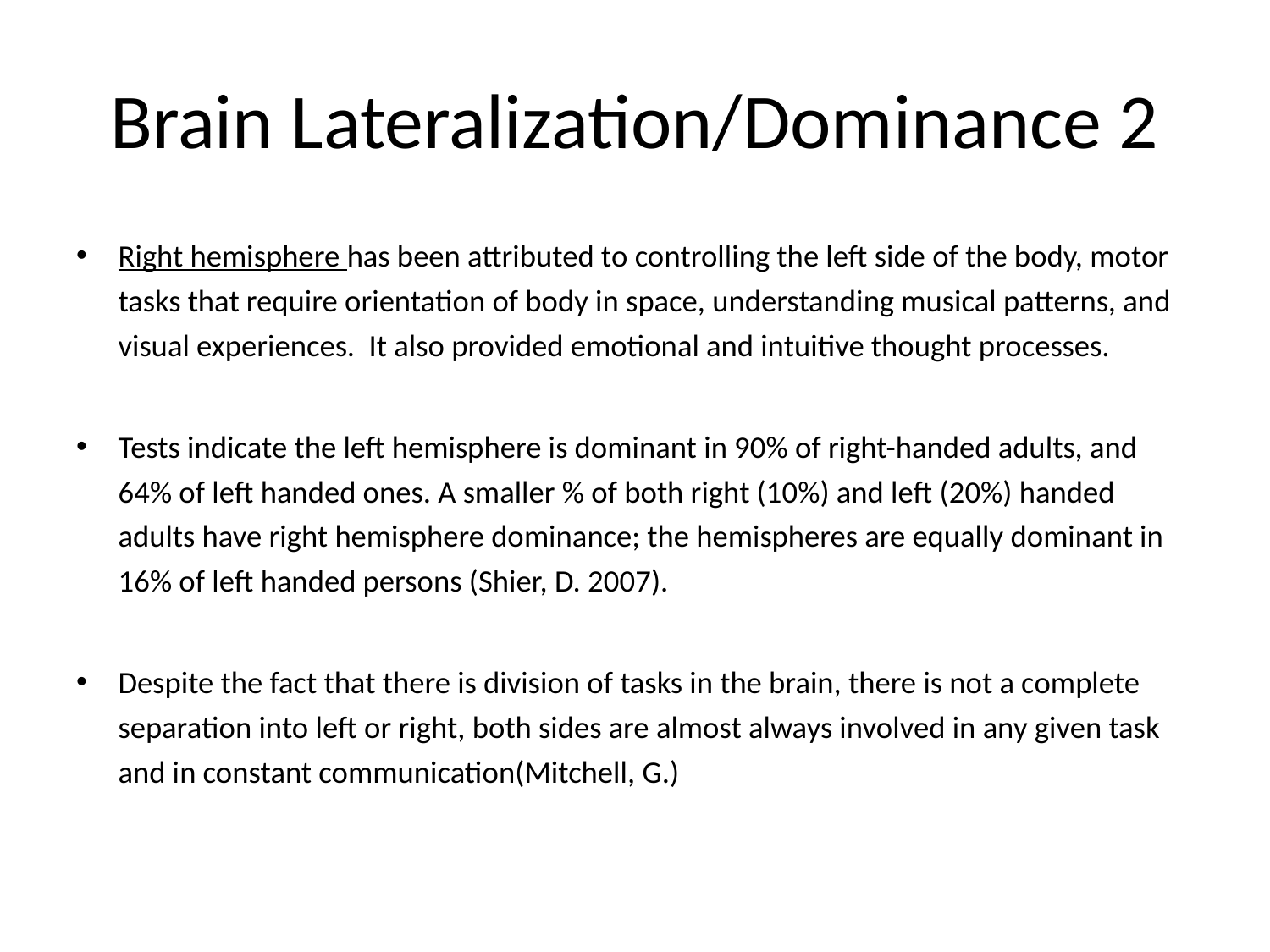

# Brain Lateralization/Dominance 2
Right hemisphere has been attributed to controlling the left side of the body, motor tasks that require orientation of body in space, understanding musical patterns, and visual experiences.  It also provided emotional and intuitive thought processes.

Tests indicate the left hemisphere is dominant in 90% of right-handed adults, and 64% of left handed ones. A smaller % of both right (10%) and left (20%) handed adults have right hemisphere dominance; the hemispheres are equally dominant in 16% of left handed persons (Shier, D. 2007).

Despite the fact that there is division of tasks in the brain, there is not a complete separation into left or right, both sides are almost always involved in any given task and in constant communication(Mitchell, G.)